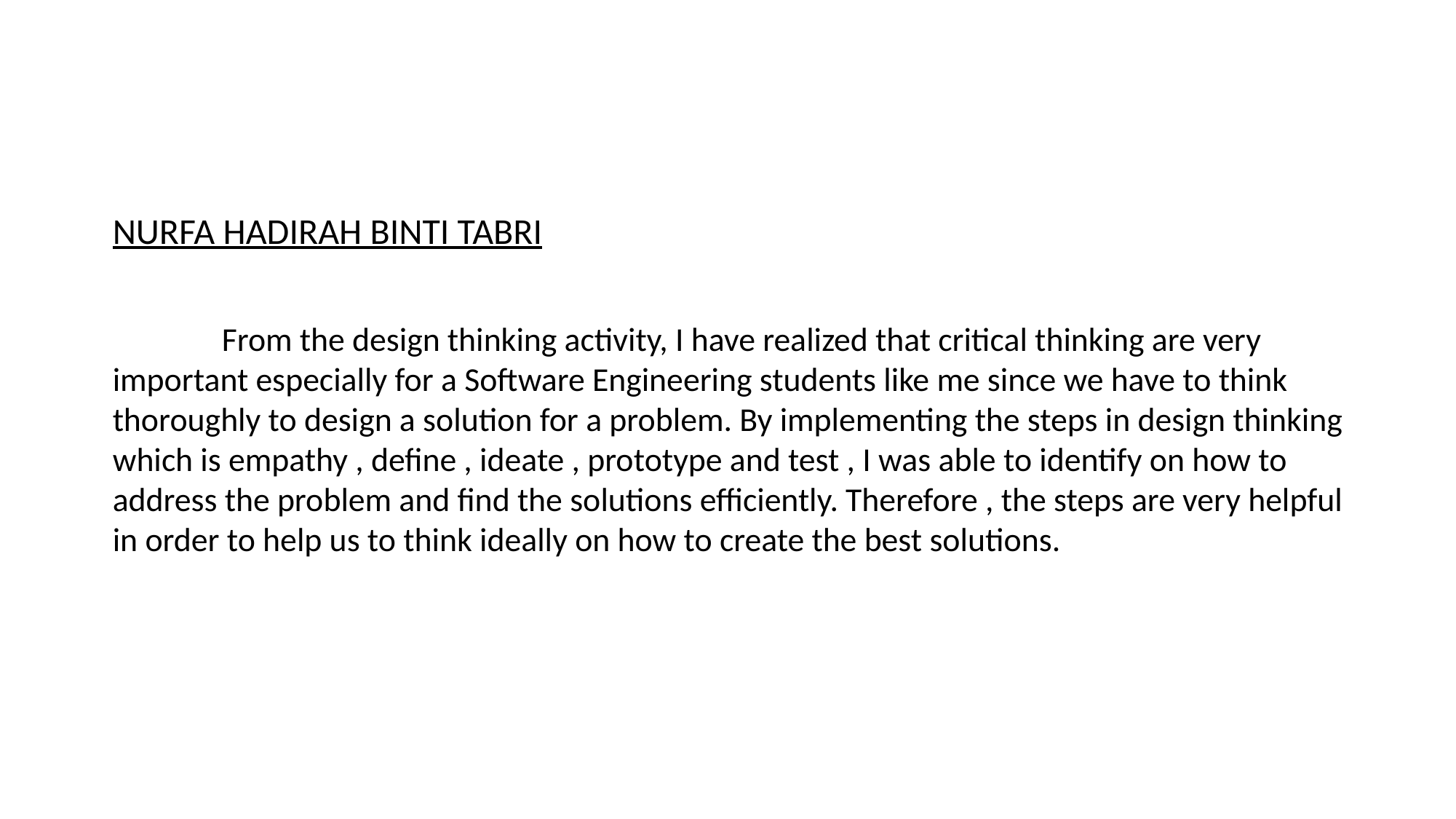

NURFA HADIRAH BINTI TABRI

	From the design thinking activity, I have realized that critical thinking are very important especially for a Software Engineering students like me since we have to think thoroughly to design a solution for a problem. By implementing the steps in design thinking which is empathy , define , ideate , prototype and test , I was able to identify on how to address the problem and find the solutions efficiently. Therefore , the steps are very helpful in order to help us to think ideally on how to create the best solutions.